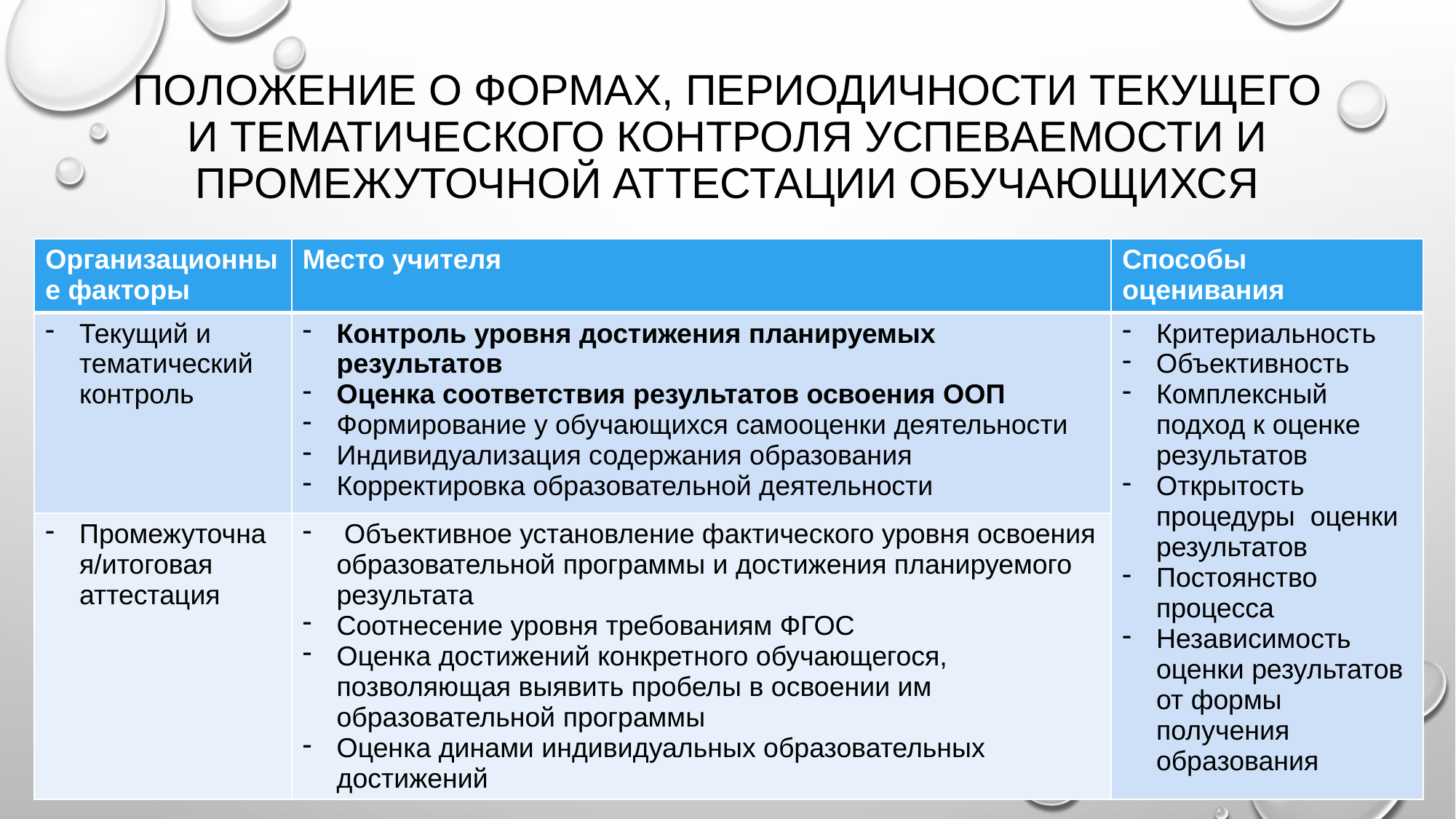

# Положение о формах, периодичности текущего и тематического контроля успеваемости и промежуточной аттестации обучающихся
| Организационные факторы | Место учителя | Способы оценивания |
| --- | --- | --- |
| Текущий и тематический контроль | Контроль уровня достижения планируемых результатов Оценка соответствия результатов освоения ООП Формирование у обучающихся самооценки деятельности Индивидуализация содержания образования Корректировка образовательной деятельности | Критериальность Объективность Комплексный подход к оценке результатов Открытость процедуры оценки результатов Постоянство процесса Независимость оценки результатов от формы получения образования |
| Промежуточная/итоговая аттестация | Объективное установление фактического уровня освоения образовательной программы и достижения планируемого результата Соотнесение уровня требованиям ФГОС Оценка достижений конкретного обучающегося, позволяющая выявить пробелы в освоении им образовательной программы Оценка динами индивидуальных образовательных достижений |  |